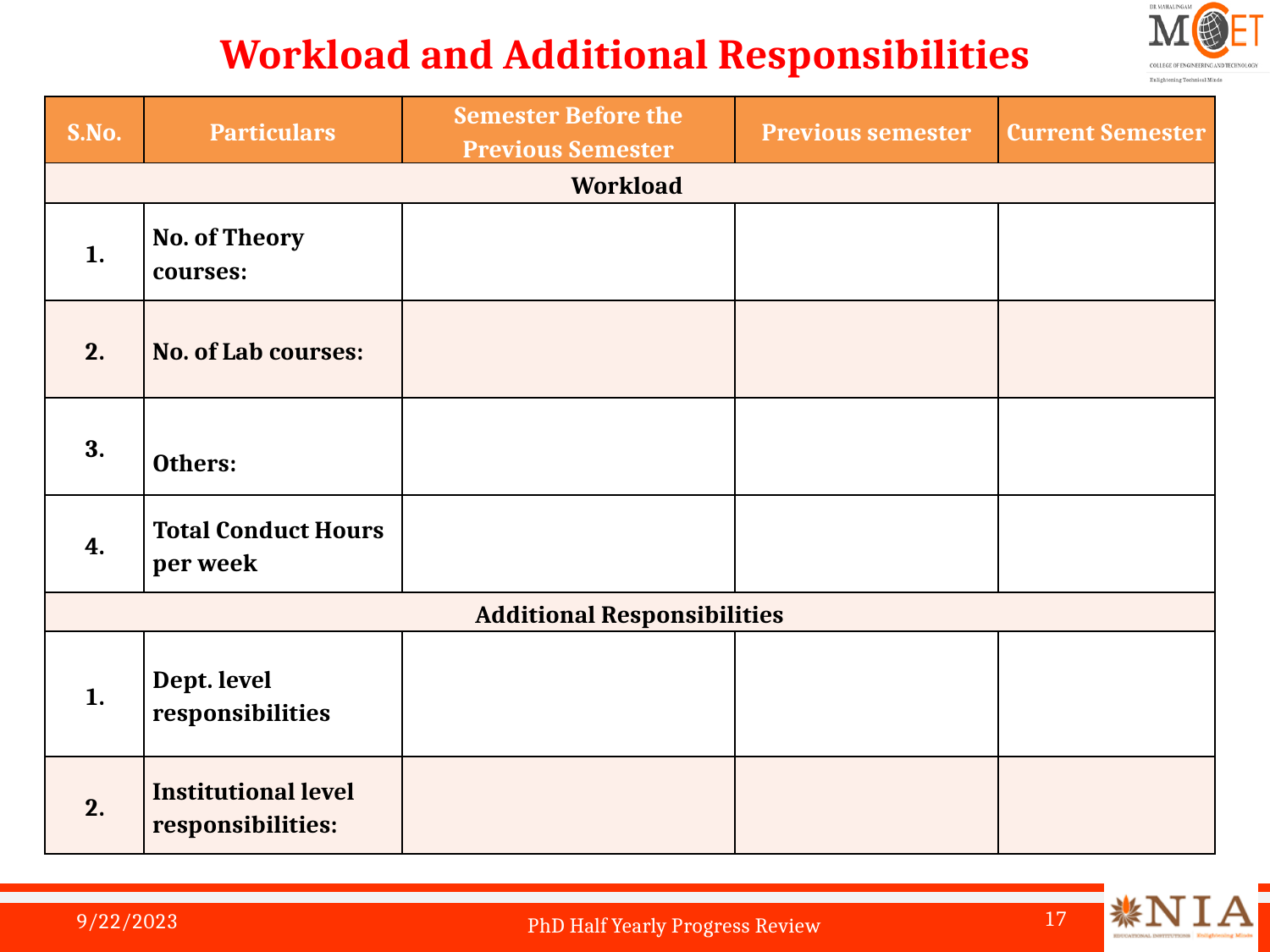

# Workload and Additional Responsibilities
| S.No. | Particulars | Semester Before the Previous Semester | Previous semester | Current Semester |
| --- | --- | --- | --- | --- |
| Workload |  |  |  |  |
| 1. | No. of Theory courses: |  |  |  |
| 2. | No. of Lab courses: |  |  |  |
| 3. | Others: |  |  |  |
| 4. | Total Conduct Hours per week |  |  |  |
| Additional Responsibilities |  |  |  |  |
| 1. | Dept. level responsibilities |  |  |  |
| 2. | Institutional level responsibilities: |  |  |  |